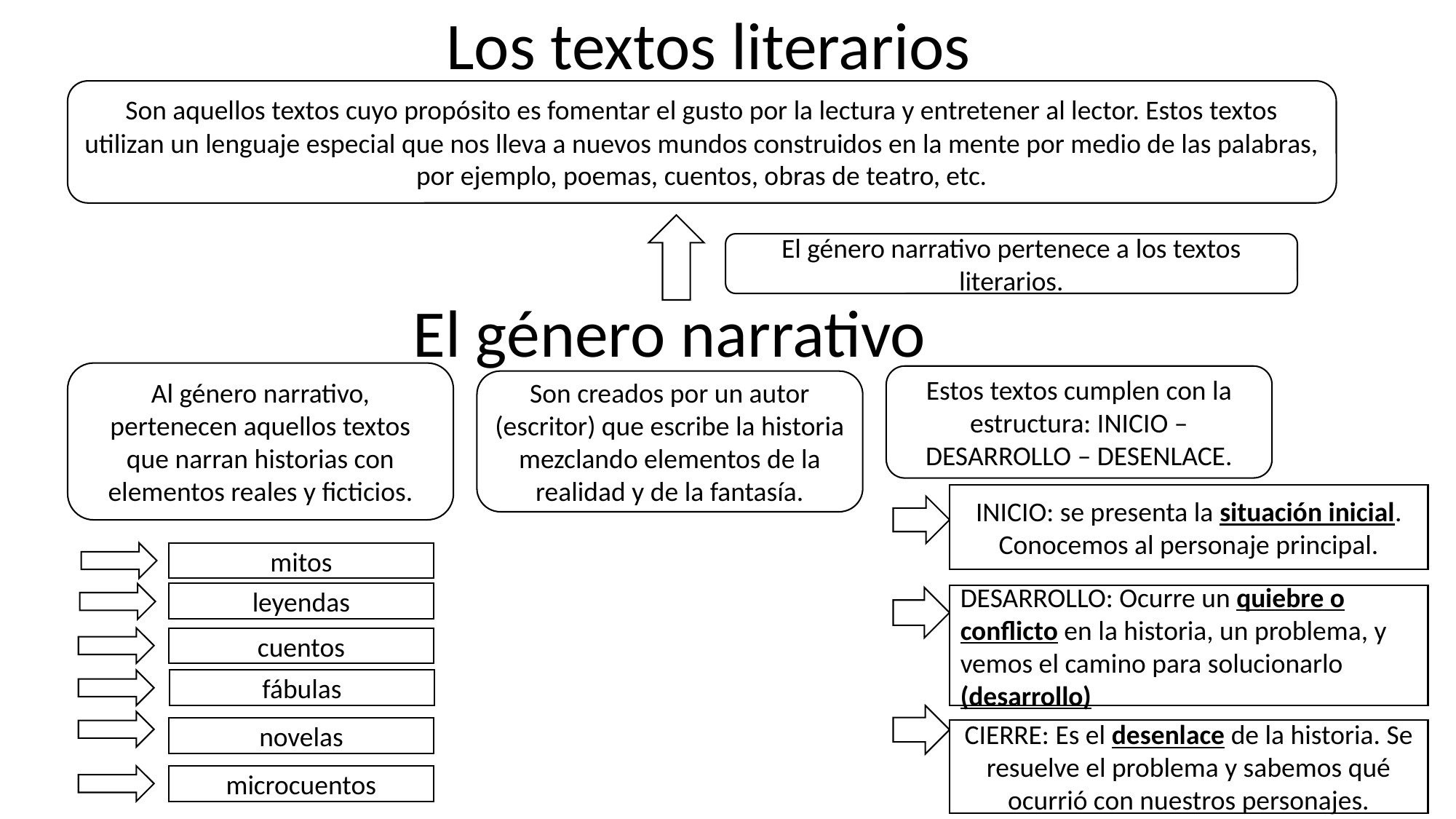

Los textos literarios
Son aquellos textos cuyo propósito es fomentar el gusto por la lectura y entretener al lector. Estos textos utilizan un lenguaje especial que nos lleva a nuevos mundos construidos en la mente por medio de las palabras, por ejemplo, poemas, cuentos, obras de teatro, etc.

El género narrativo pertenece a los textos literarios.
# El género narrativo
Al género narrativo, pertenecen aquellos textos que narran historias con elementos reales y ficticios.
Estos textos cumplen con la estructura: INICIO – DESARROLLO – DESENLACE.
Son creados por un autor (escritor) que escribe la historia mezclando elementos de la realidad y de la fantasía.
INICIO: se presenta la situación inicial. Conocemos al personaje principal.

mitos
leyendas

DESARROLLO: Ocurre un quiebre o conflicto en la historia, un problema, y vemos el camino para solucionarlo (desarrollo)

cuentos

fábulas

novelas
CIERRE: Es el desenlace de la historia. Se resuelve el problema y sabemos qué ocurrió con nuestros personajes.

microcuentos